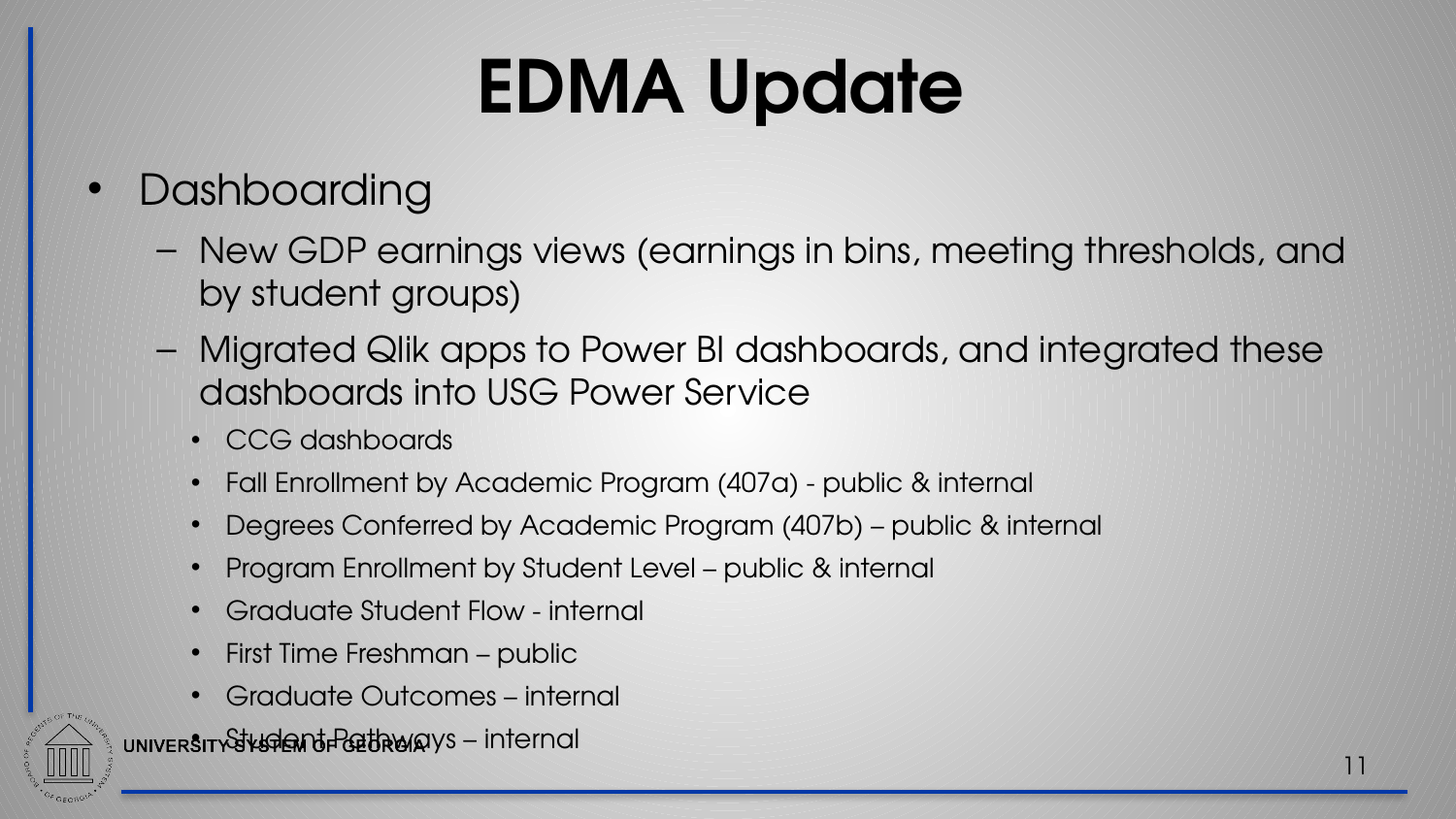

# EDMA Update
Dashboarding
New GDP earnings views (earnings in bins, meeting thresholds, and by student groups)
Migrated Qlik apps to Power BI dashboards, and integrated these dashboards into USG Power Service
CCG dashboards
Fall Enrollment by Academic Program (407a) - public & internal
Degrees Conferred by Academic Program (407b) – public & internal
Program Enrollment by Student Level – public & internal
Graduate Student Flow - internal
First Time Freshman – public
Graduate Outcomes – internal
Student Pathways – internal

11